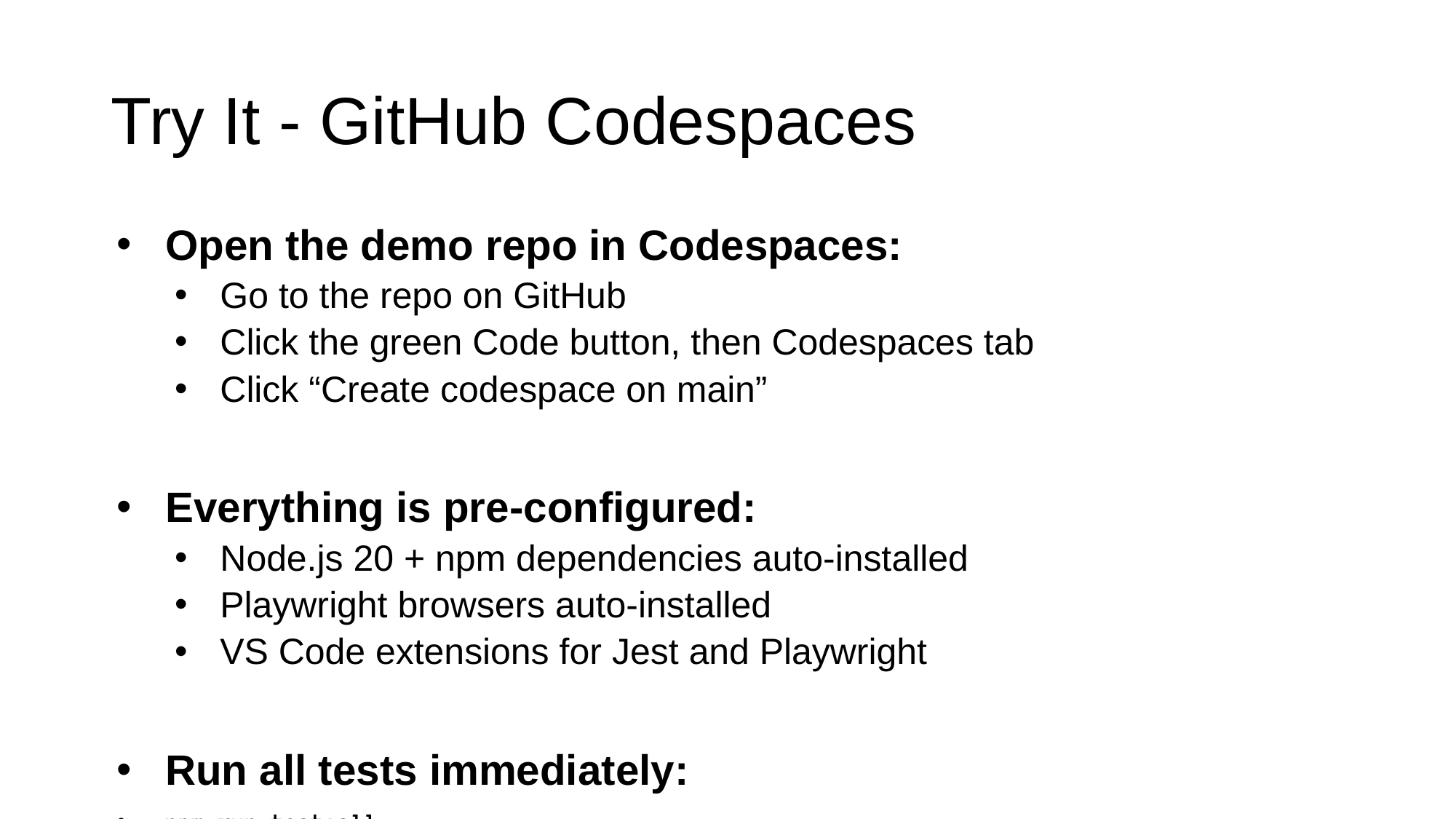

# Try It - GitHub Codespaces
Open the demo repo in Codespaces:
Go to the repo on GitHub
Click the green Code button, then Codespaces tab
Click “Create codespace on main”

Everything is pre-configured:
Node.js 20 + npm dependencies auto-installed
Playwright browsers auto-installed
VS Code extensions for Jest and Playwright

Run all tests immediately:
npm run test:all